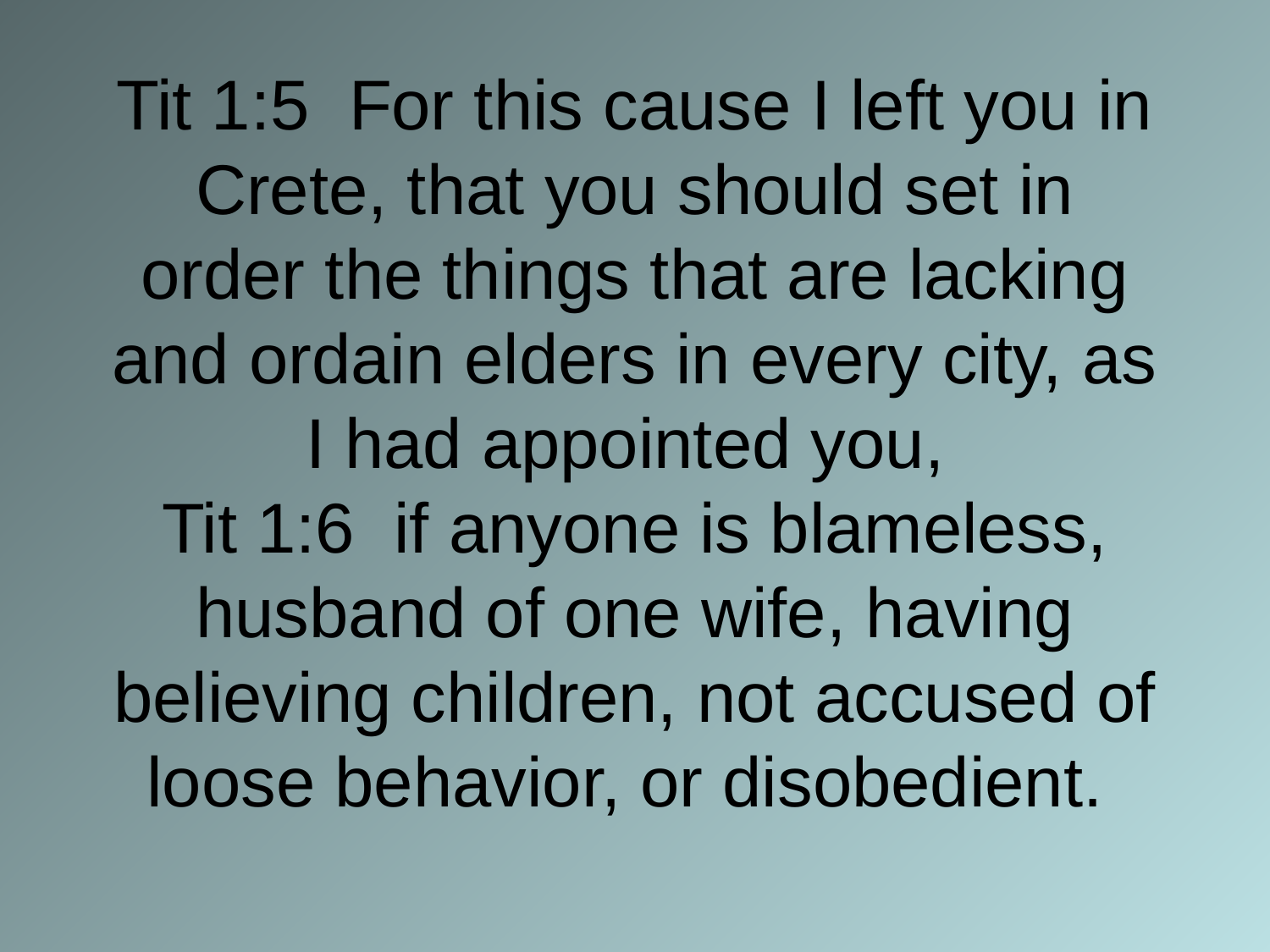

# Tit 1:5  For this cause I left you in Crete, that you should set in order the things that are lacking and ordain elders in every city, as I had appointed you, Tit 1:6  if anyone is blameless, husband of one wife, having believing children, not accused of loose behavior, or disobedient.